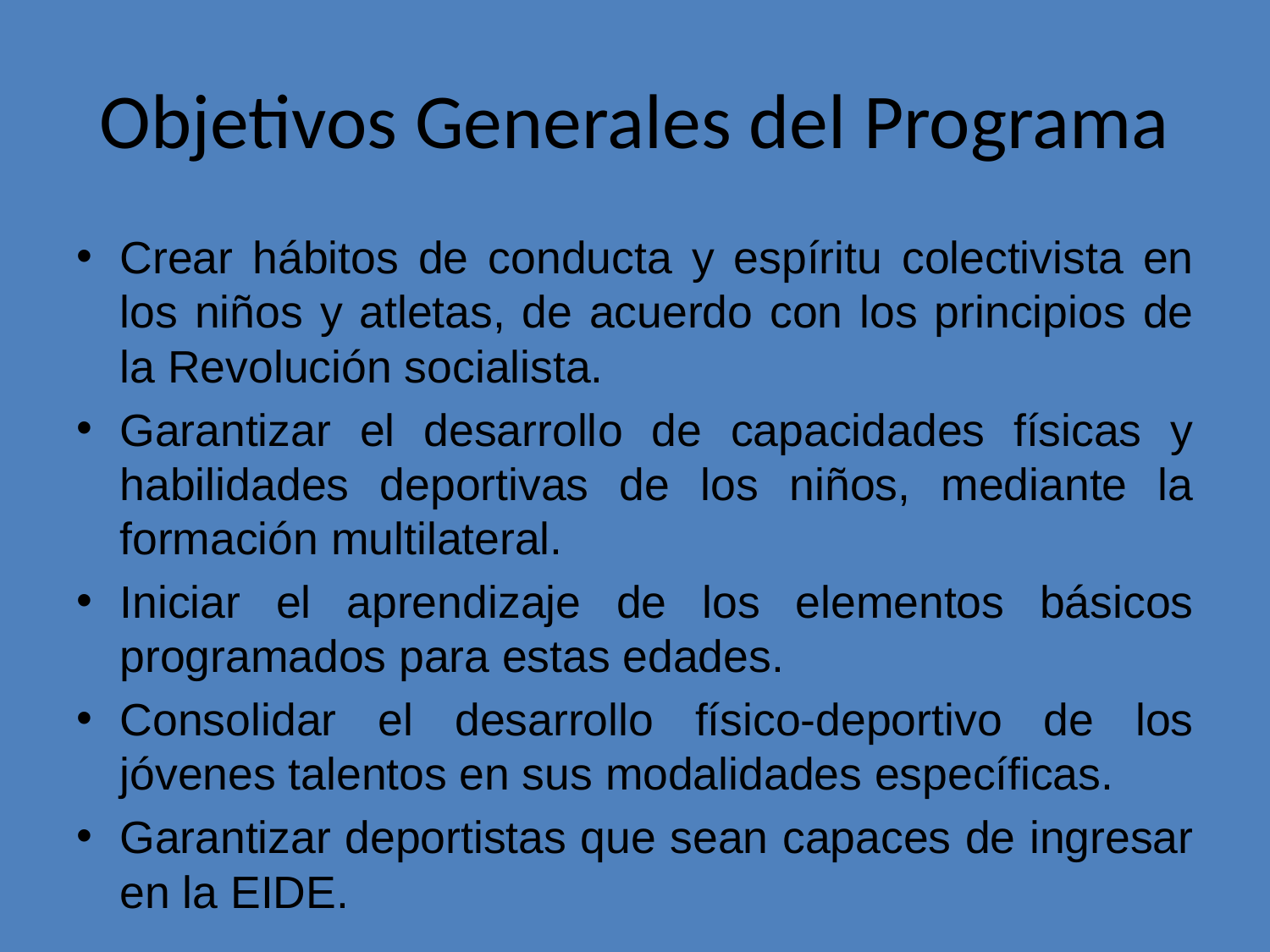

# Objetivos Generales del Programa
Crear hábitos de conducta y espíritu colectivista en los niños y atletas, de acuerdo con los principios de la Revolución socialista.
Garantizar el desarrollo de capacidades físicas y habilidades deportivas de los niños, mediante la formación multilateral.
Iniciar el aprendizaje de los elementos básicos programados para estas edades.
Consolidar el desarrollo físico-deportivo de los jóvenes talentos en sus modalidades específicas.
Garantizar deportistas que sean capaces de ingresar en la EIDE.